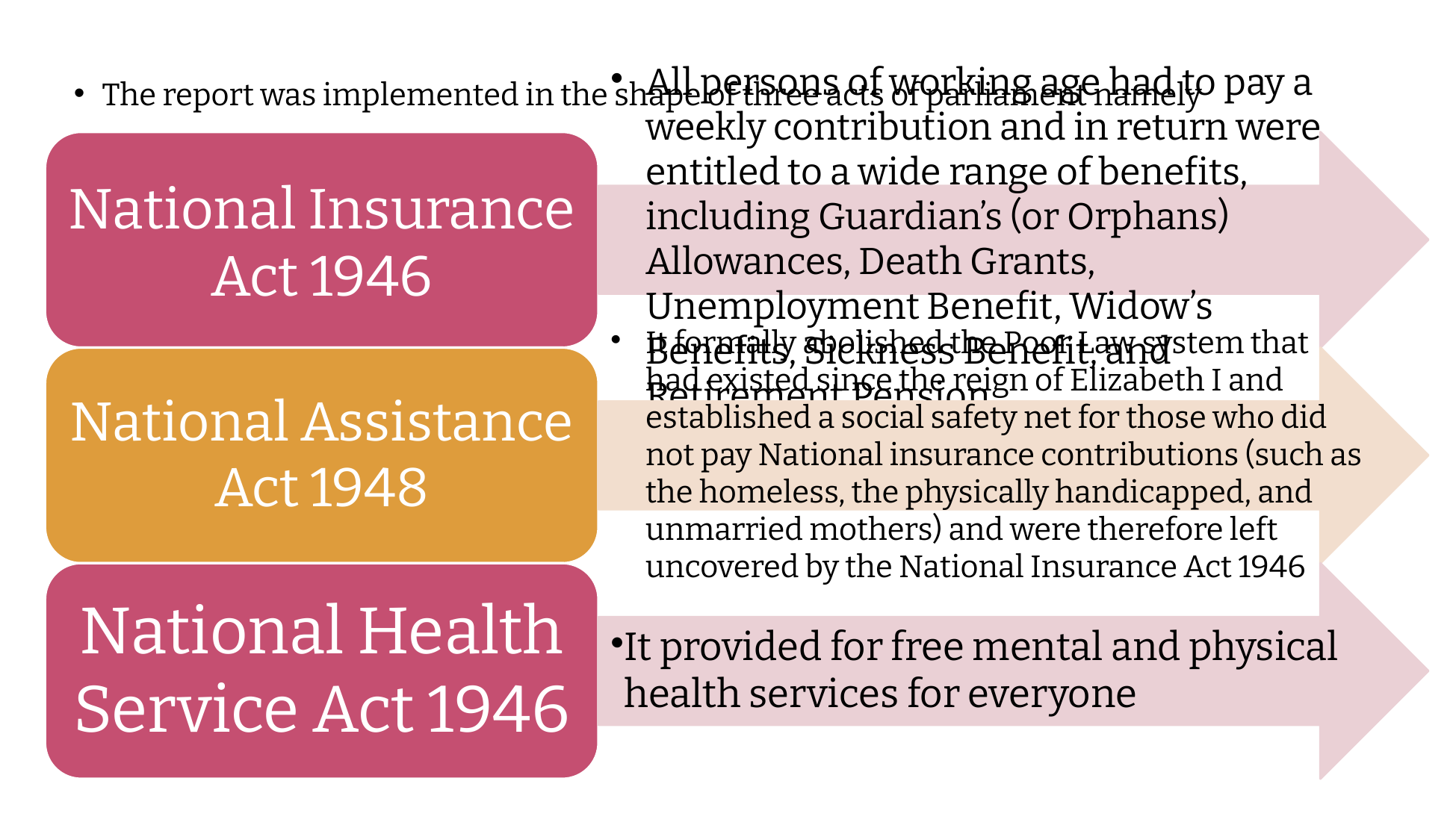

The report was implemented in the shape of three acts of parliament namely
National Insurance Act 1946
National Assistance Act 1948
It provided for free mental and physical health services for everyone